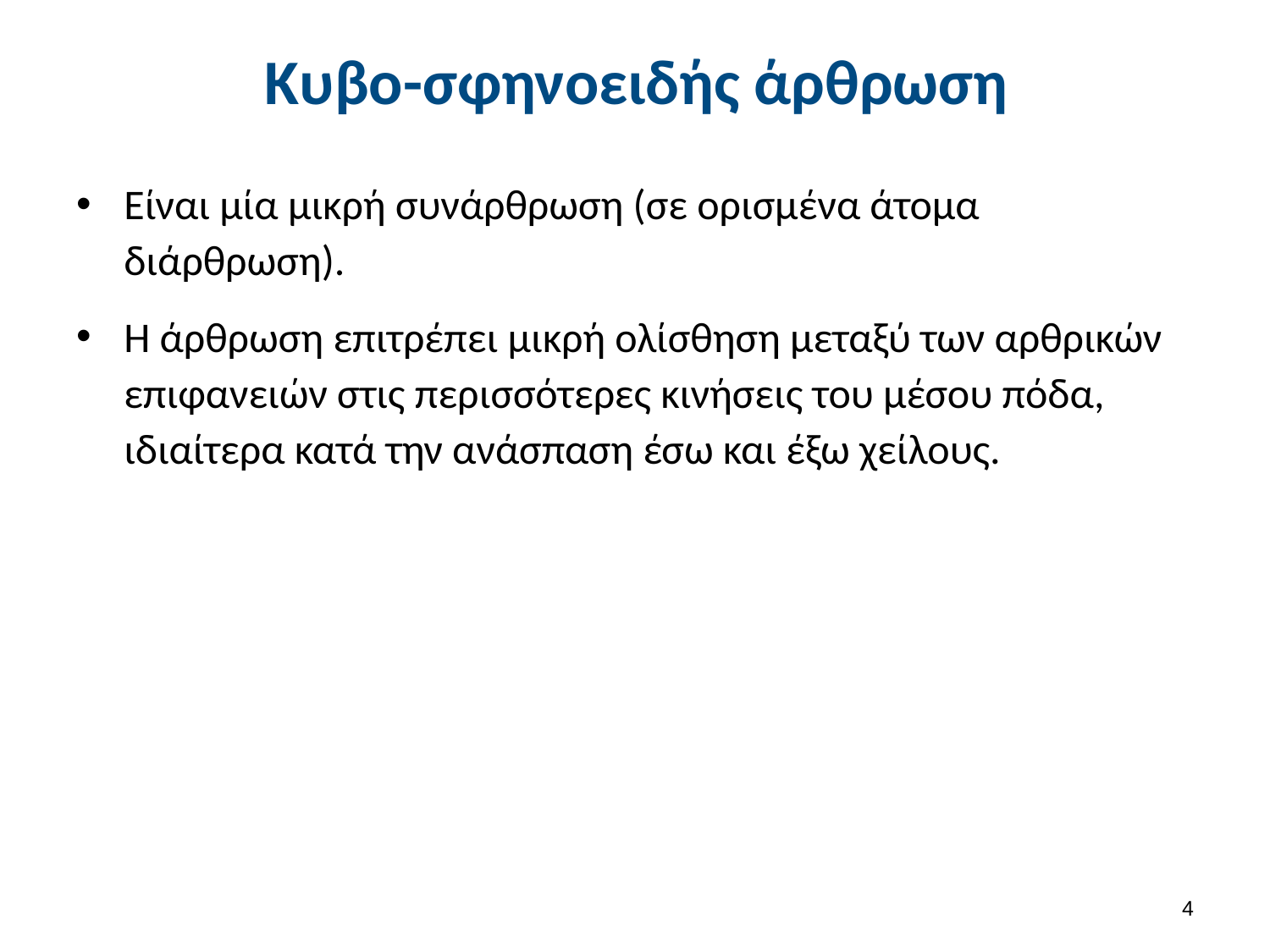

# Κυβο-σφηνοειδής άρθρωση
Είναι μία μικρή συνάρθρωση (σε ορισμένα άτομα διάρθρωση).
Η άρθρωση επιτρέπει μικρή ολίσθηση μεταξύ των αρθρικών επιφανειών στις περισσότερες κινήσεις του μέσου πόδα, ιδιαίτερα κατά την ανάσπαση έσω και έξω χείλους.

4